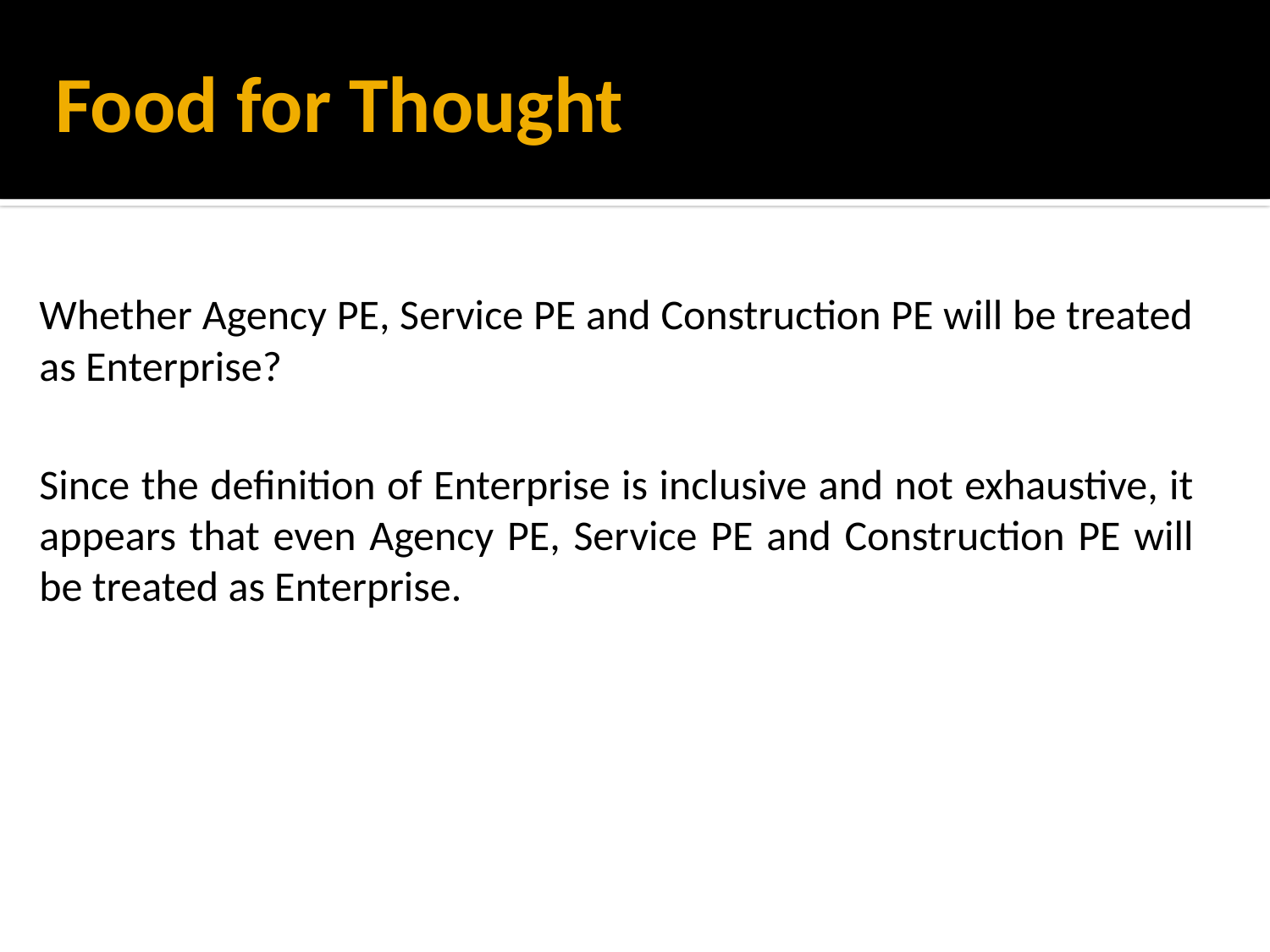

# Food for Thought
Whether Agency PE, Service PE and Construction PE will be treated as Enterprise?
Since the definition of Enterprise is inclusive and not exhaustive, it appears that even Agency PE, Service PE and Construction PE will be treated as Enterprise.